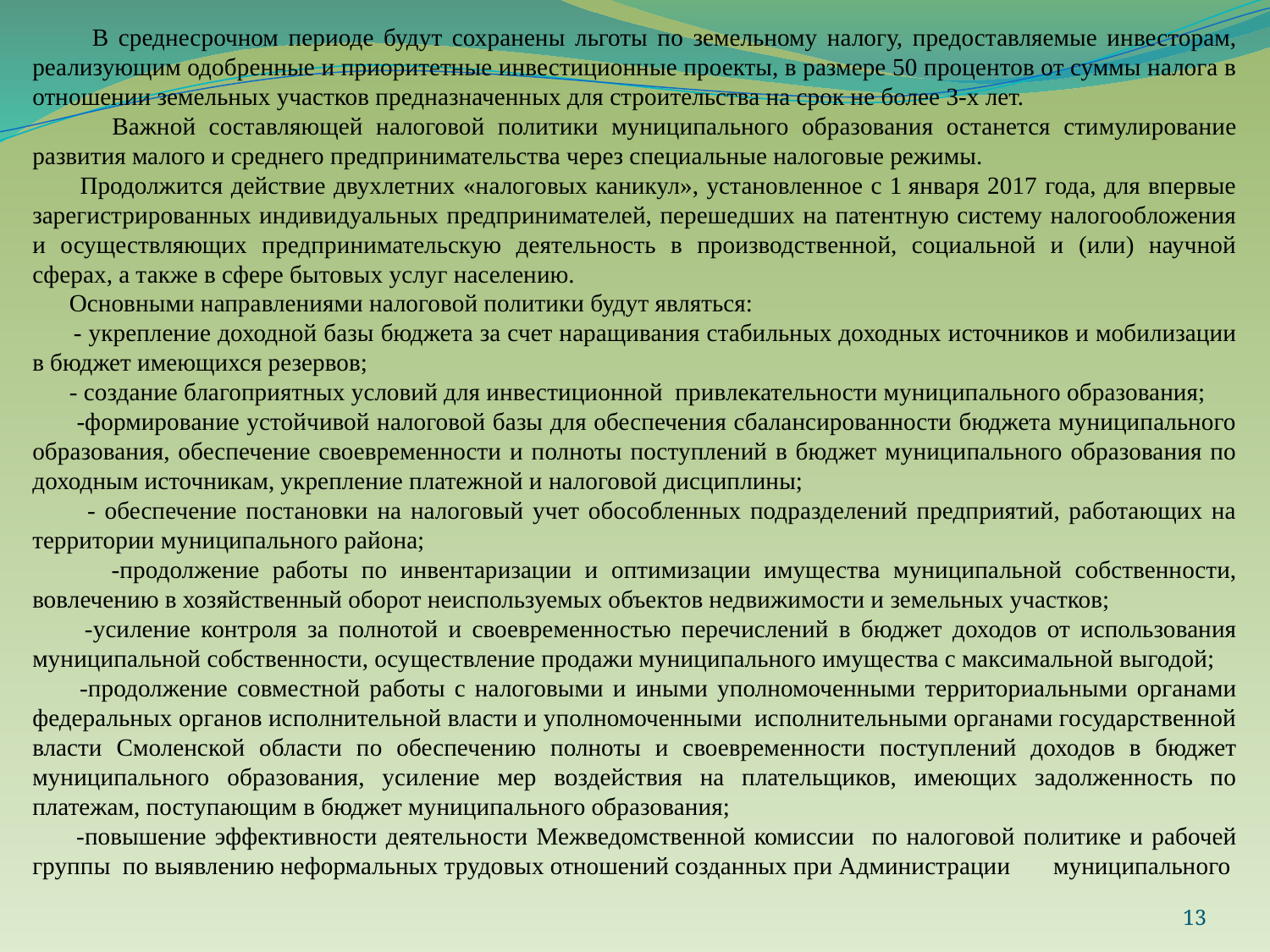

В среднесрочном периоде будут сохранены льготы по земельному налогу, предоставляемые инвесторам, реализующим одобренные и приоритетные инвестиционные проекты, в размере 50 процентов от суммы налога в отношении земельных участков предназначенных для строительства на срок не более 3-х лет.
      Важной составляющей налоговой политики муниципального образования останется стимулирование развития малого и среднего предпринимательства через специальные налоговые режимы.
      Продолжится действие двухлетних «налоговых каникул», установленное с 1 января 2017 года, для впервые зарегистрированных индивидуальных предпринимателей, перешедших на патентную систему налогообложения и осуществляющих предпринимательскую деятельность в производственной, социальной и (или) научной сферах, а также в сфере бытовых услуг населению.
      Основными направлениями налоговой политики будут являться:
      - укрепление доходной базы бюджета за счет наращивания стабильных доходных источников и мобилизации в бюджет имеющихся резервов;
      - создание благоприятных условий для инвестиционной  привлекательности муниципального образования;
      -формирование устойчивой налоговой базы для обеспечения сбалансированности бюджета муниципального образования, обеспечение своевременности и полноты поступлений в бюджет муниципального образования по доходным источникам, укрепление платежной и налоговой дисциплины;
      - обеспечение постановки на налоговый учет обособленных подразделений предприятий, работающих на территории муниципального района;
      -продолжение работы по инвентаризации и оптимизации имущества муниципальной собственности, вовлечению в хозяйственный оборот неиспользуемых объектов недвижимости и земельных участков;
     -усиление контроля за полнотой и своевременностью перечислений в бюджет доходов от использования муниципальной собственности, осуществление продажи муниципального имущества с максимальной выгодой;
     -продолжение совместной работы с налоговыми и иными уполномоченными территориальными органами федеральных органов исполнительной власти и уполномоченными  исполнительными органами государственной власти Смоленской области по обеспечению полноты и своевременности поступлений доходов в бюджет муниципального образования, усиление мер воздействия на плательщиков, имеющих задолженность по платежам, поступающим в бюджет муниципального образования;
     -повышение эффективности деятельности Межведомственной комиссии  по налоговой политике и рабочей группы  по выявлению неформальных трудовых отношений созданных при Администрации       муниципального

13